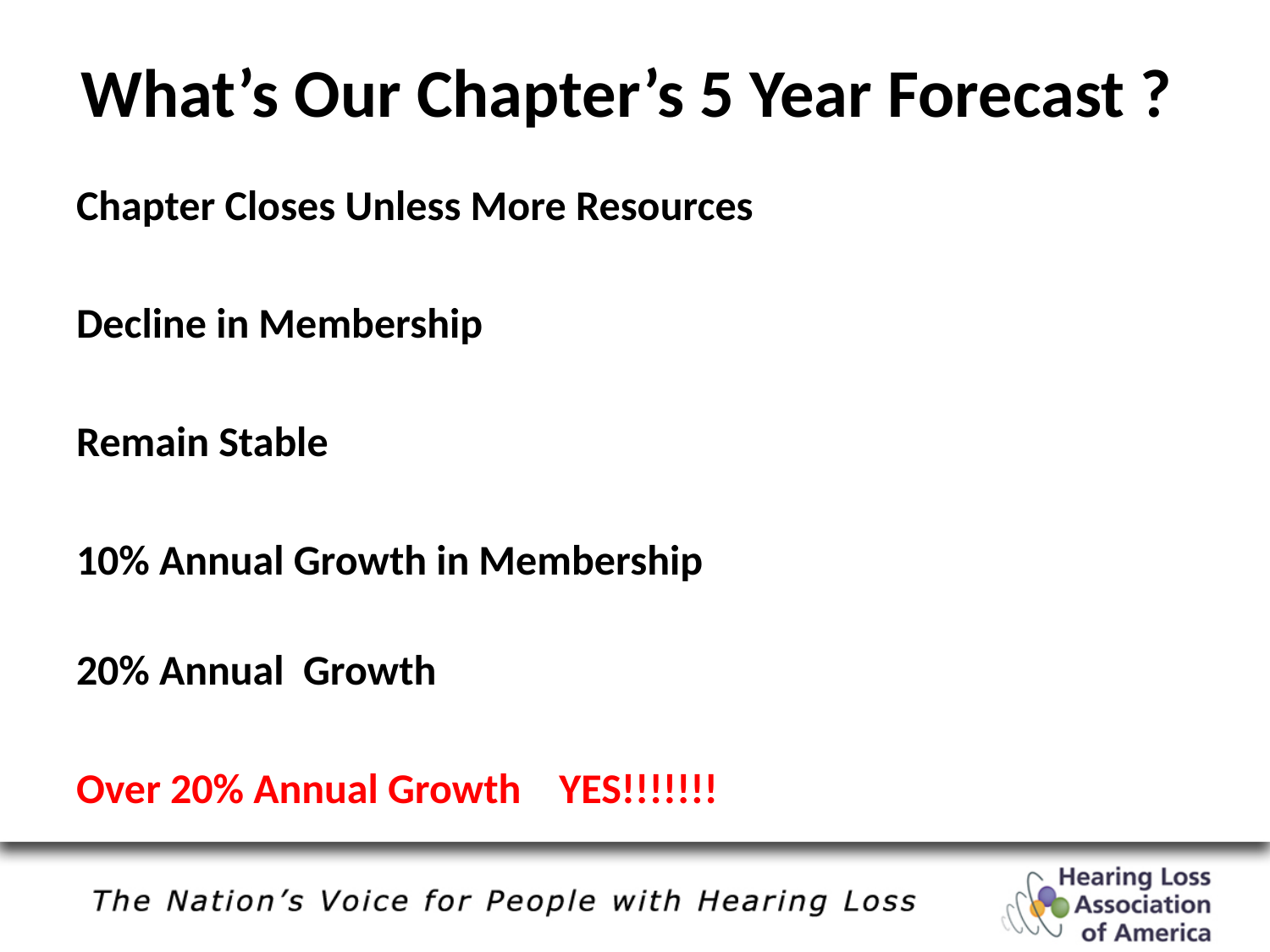

# What’s Our Chapter’s 5 Year Forecast ?

Chapter Closes Unless More Resources

Decline in Membership

Remain Stable

10% Annual Growth in Membership
								           20% Annual  Growth

Over 20% Annual Growth    YES!!!!!!!